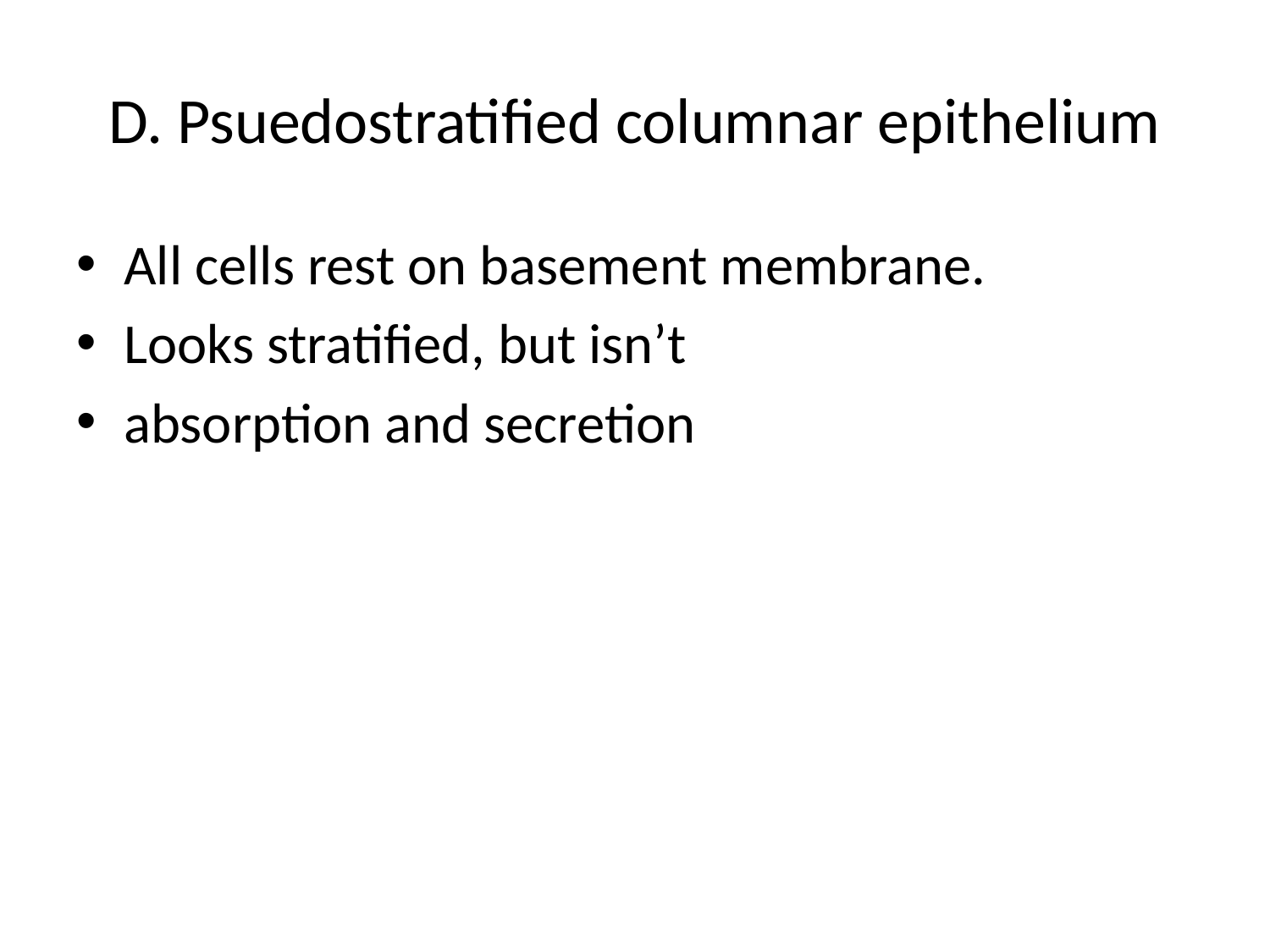

# D. Psuedostratified columnar epithelium
All cells rest on basement membrane.
Looks stratified, but isn’t
absorption and secretion